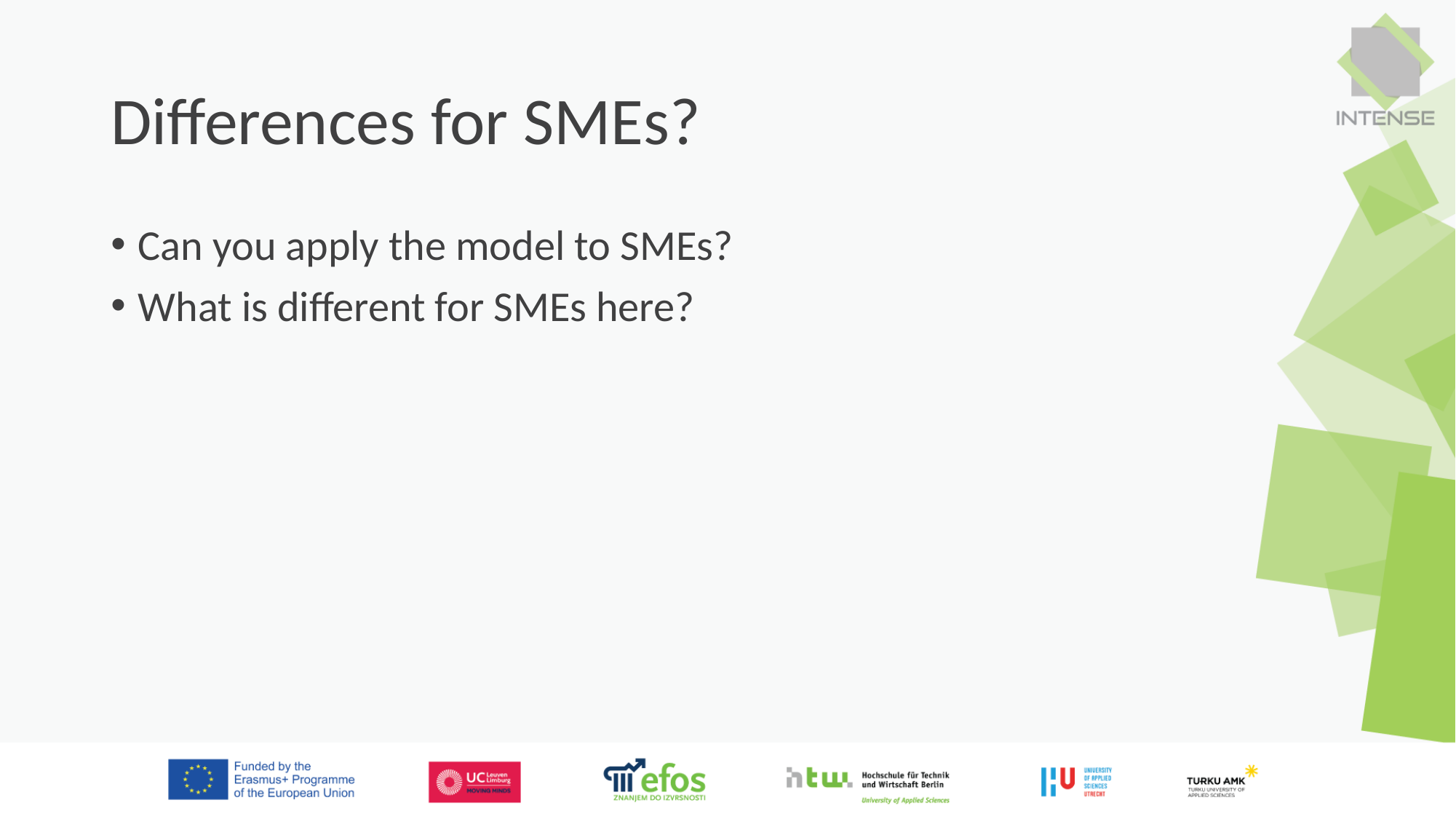

# Differences for SMEs?
Can you apply the model to SMEs?
What is different for SMEs here?